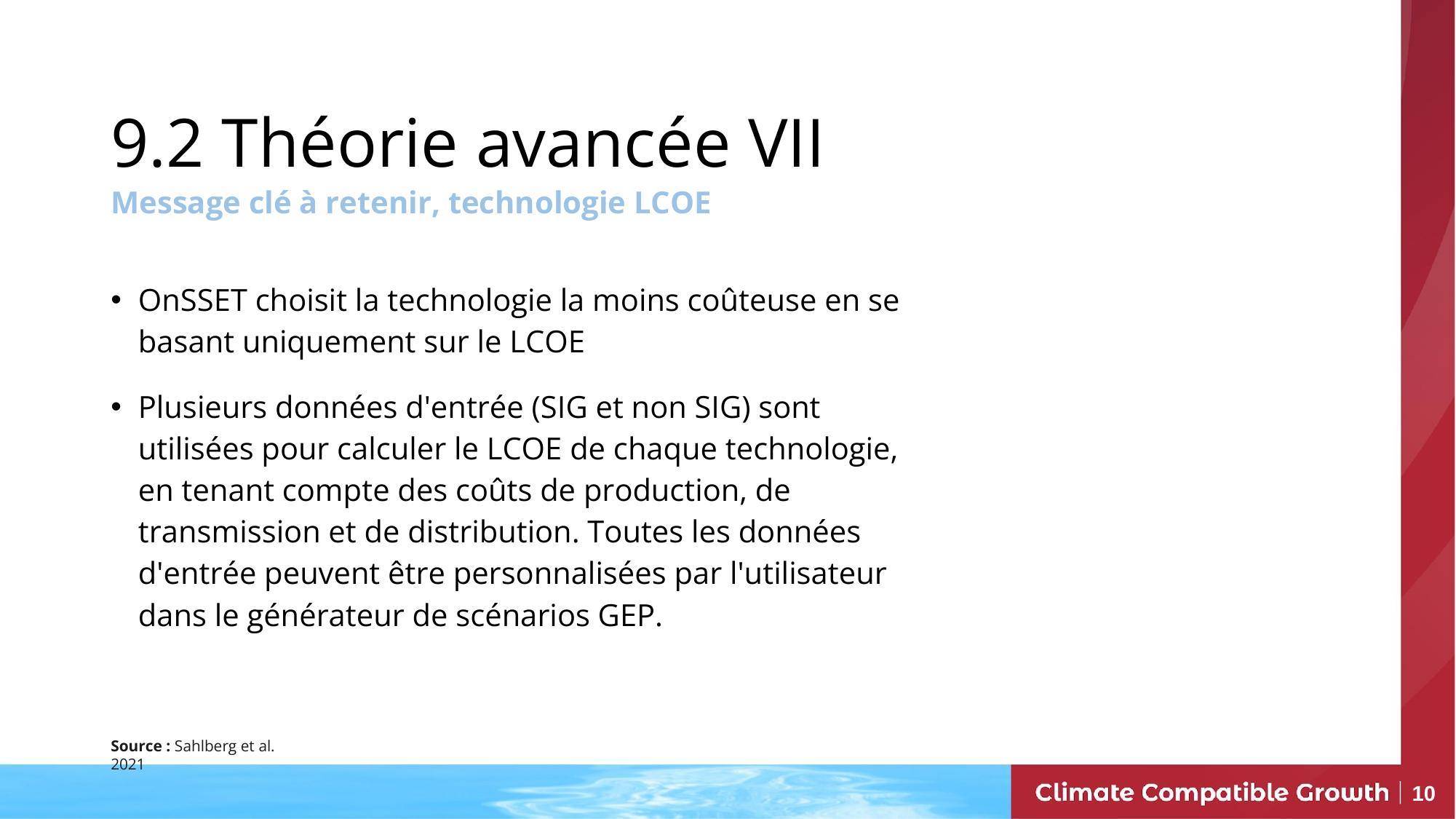

9.2 Théorie avancée VII
Message clé à retenir, technologie LCOE
OnSSET choisit la technologie la moins coûteuse en se basant uniquement sur le LCOE
Plusieurs données d'entrée (SIG et non SIG) sont utilisées pour calculer le LCOE de chaque technologie, en tenant compte des coûts de production, de transmission et de distribution. Toutes les données d'entrée peuvent être personnalisées par l'utilisateur dans le générateur de scénarios GEP.
Source : Sahlberg et al. 2021